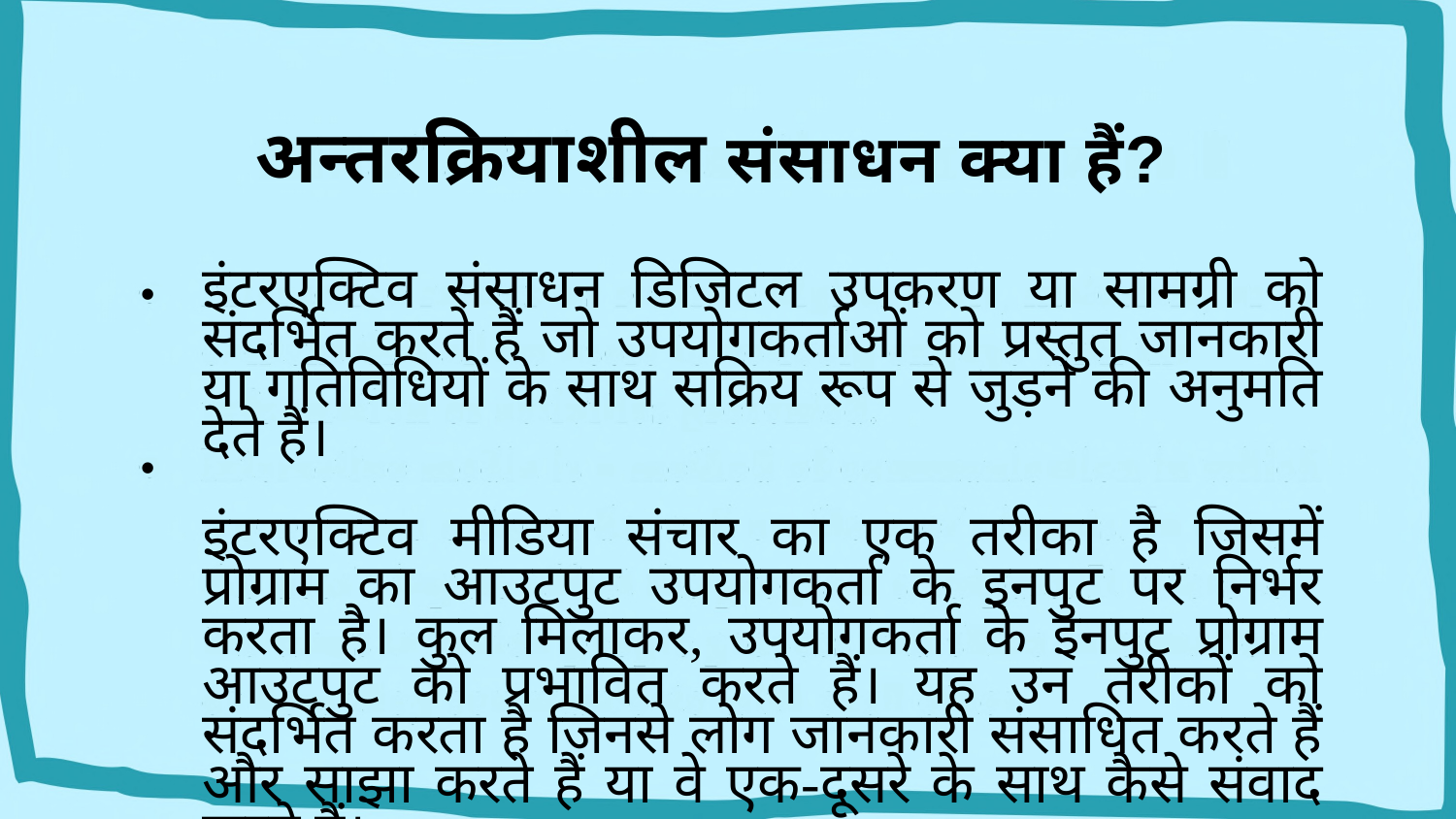

अन्तरक्रियाशील संसाधन क्या हैं?
•
इंटरएक्टिव संसाधन डिजिटल उपकरण या सामग्री को संदर्भित करते हैं जो उपयोगकर्ताओं को प्रस्तुत जानकारी या गतिविधियों के साथ सक्रिय रूप से जुड़ने की अनुमति देते हैं।

इंटरएक्टिव मीडिया संचार का एक तरीका है जिसमें प्रोग्राम का आउटपुट उपयोगकर्ता के इनपुट पर निर्भर करता है। कुल मिलाकर, उपयोगकर्ता के इनपुट प्रोग्राम आउटपुट को प्रभावित करते हैं। यह उन तरीकों को संदर्भित करता है जिनसे लोग जानकारी संसाधित करते हैं और साझा करते हैं या वे एक-दूसरे के साथ कैसे संवाद करते हैं।
•